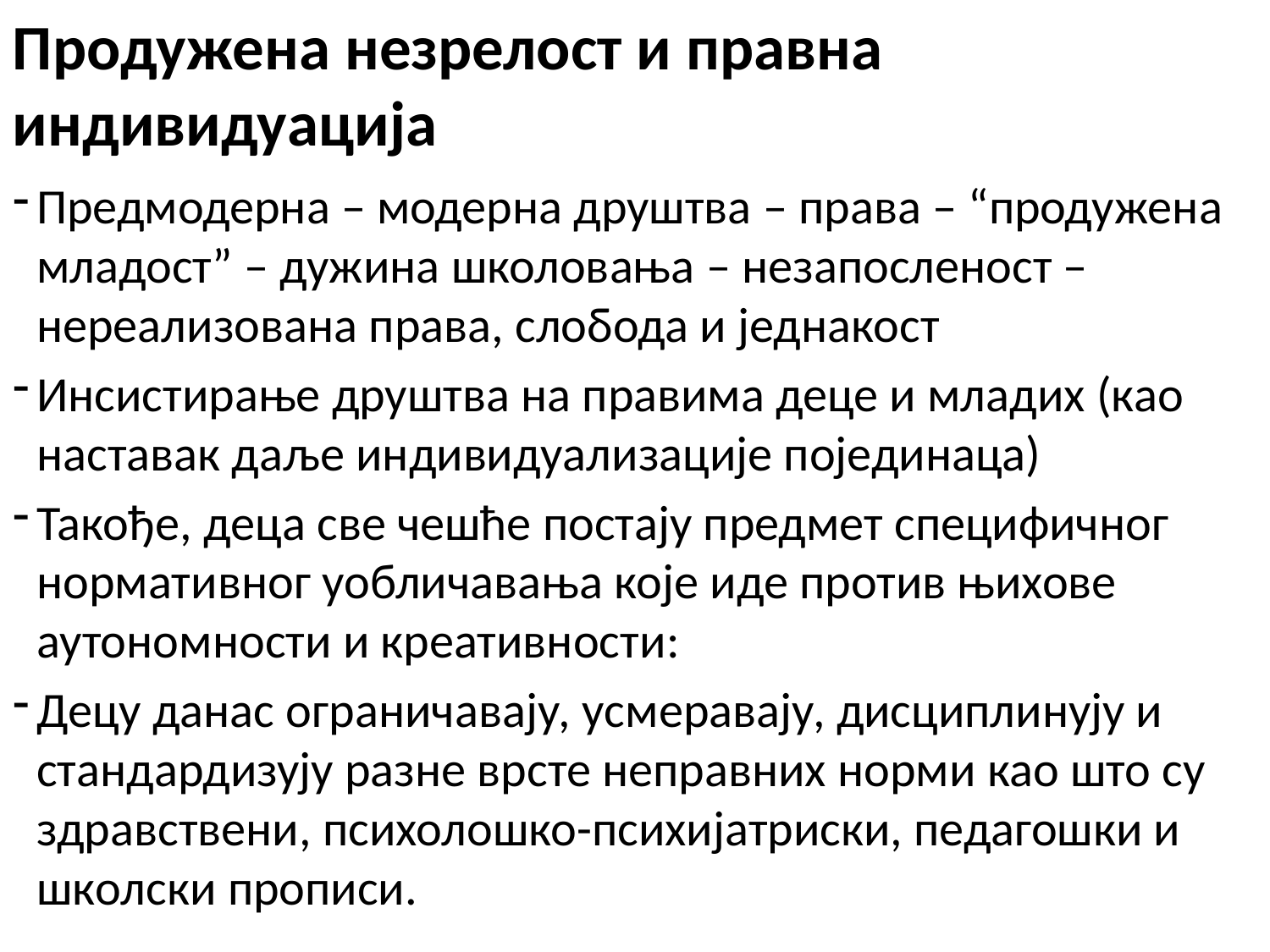

Продужена незрелост и правна индивидуација
#

Предмодерна – модерна друштва – права – “продужена младост” – дужина школовања – незапосленост – нереализована права, слобода и једнакост
Инсистирање друштва на правима деце и младих (као наставак даље индивидуализације појединаца)
Такође, деца све чешће постају предмет специфичног нормативног уобличавања које иде против њихове аутономности и креативности:
Децу данас ограничавају, усмеравају, дисциплинују и стандардизују разне врсте неправних норми као што су здравствени, психолошко-психијатриски, педагошки и школски прописи.